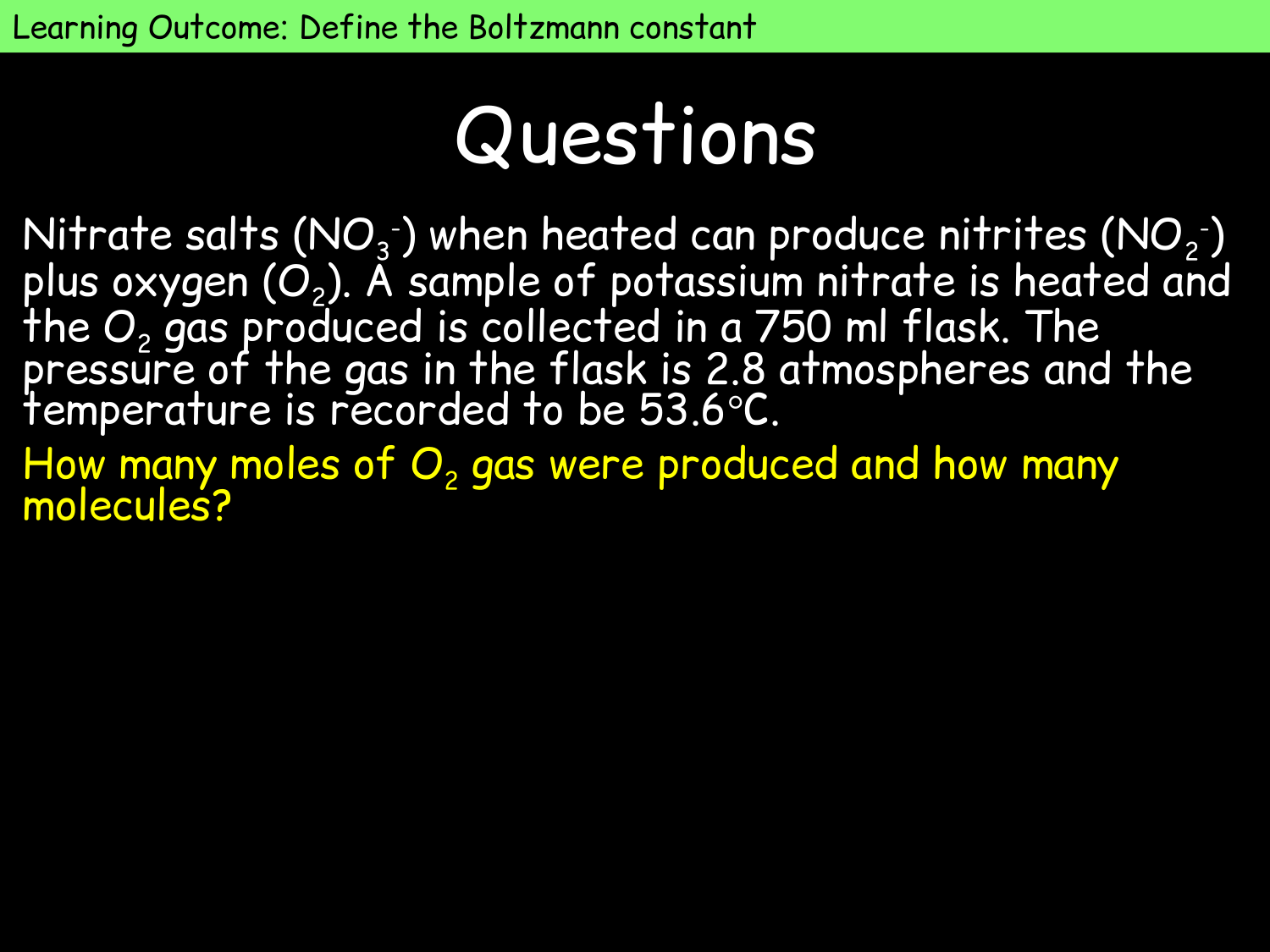

Learning Outcome: Define the Boltzmann constant
# Questions
Nitrate salts (NO3-) when heated can produce nitrites (NO2-) plus oxygen (O2). A sample of potassium nitrate is heated and the O2 gas produced is collected in a 750 ml flask. The pressure of the gas in the flask is 2.8 atmospheres and the temperature is recorded to be 53.6°C.
How many moles of O2 gas were produced and how many molecules?